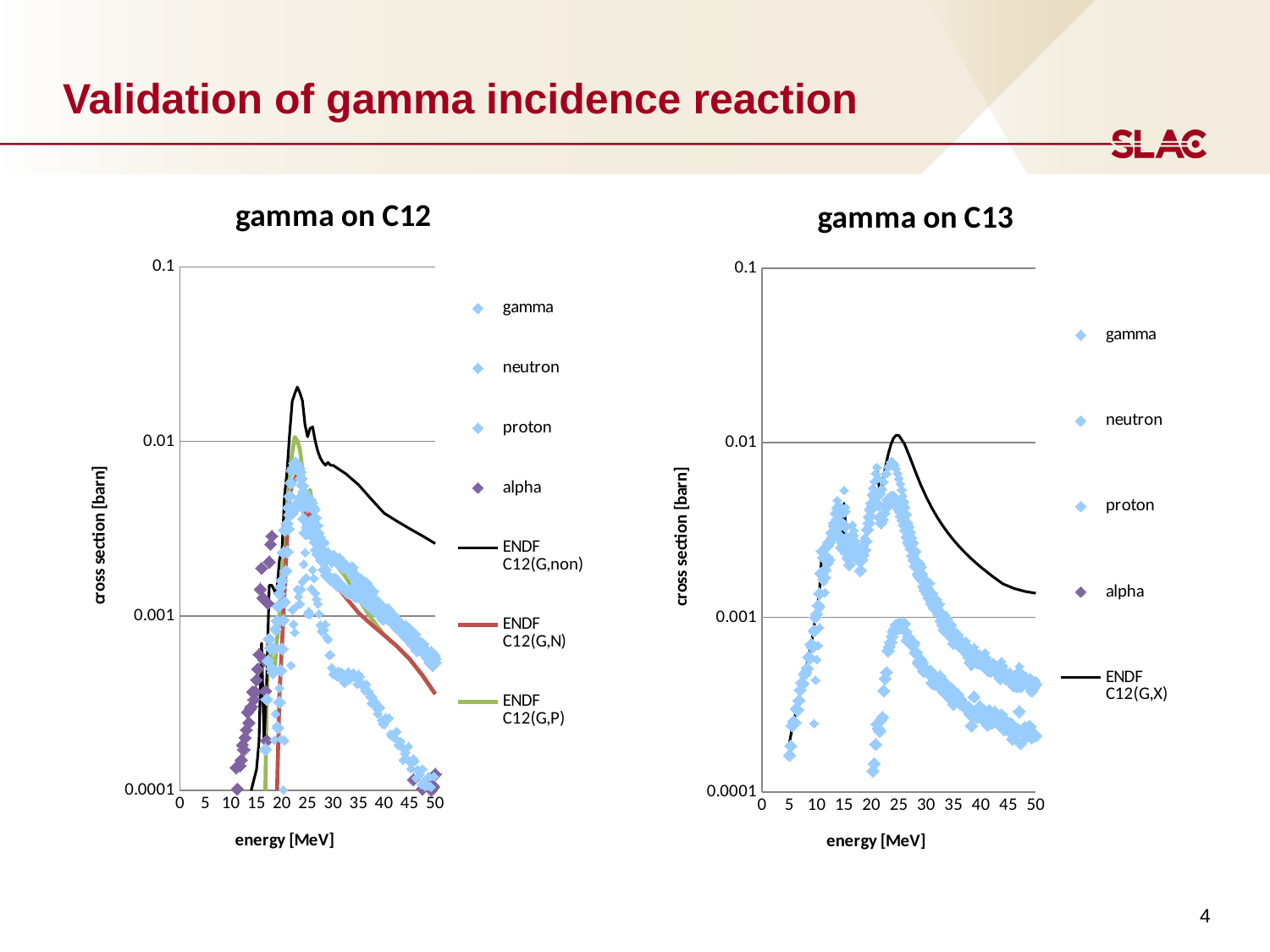

# Validation of gamma incidence reaction

### Chart: gamma on C12

| Category | gamma | neutron | proton | alpha | ENDF C12(G,non) | ENDF C12(G,N) | ENDF C12(G,P) |
|---|---|---|---|---|---|---|---|

### Chart: gamma on C13

| Category | gamma | neutron | proton | alpha | ENDF C12(G,X) |
|---|---|---|---|---|---|
4